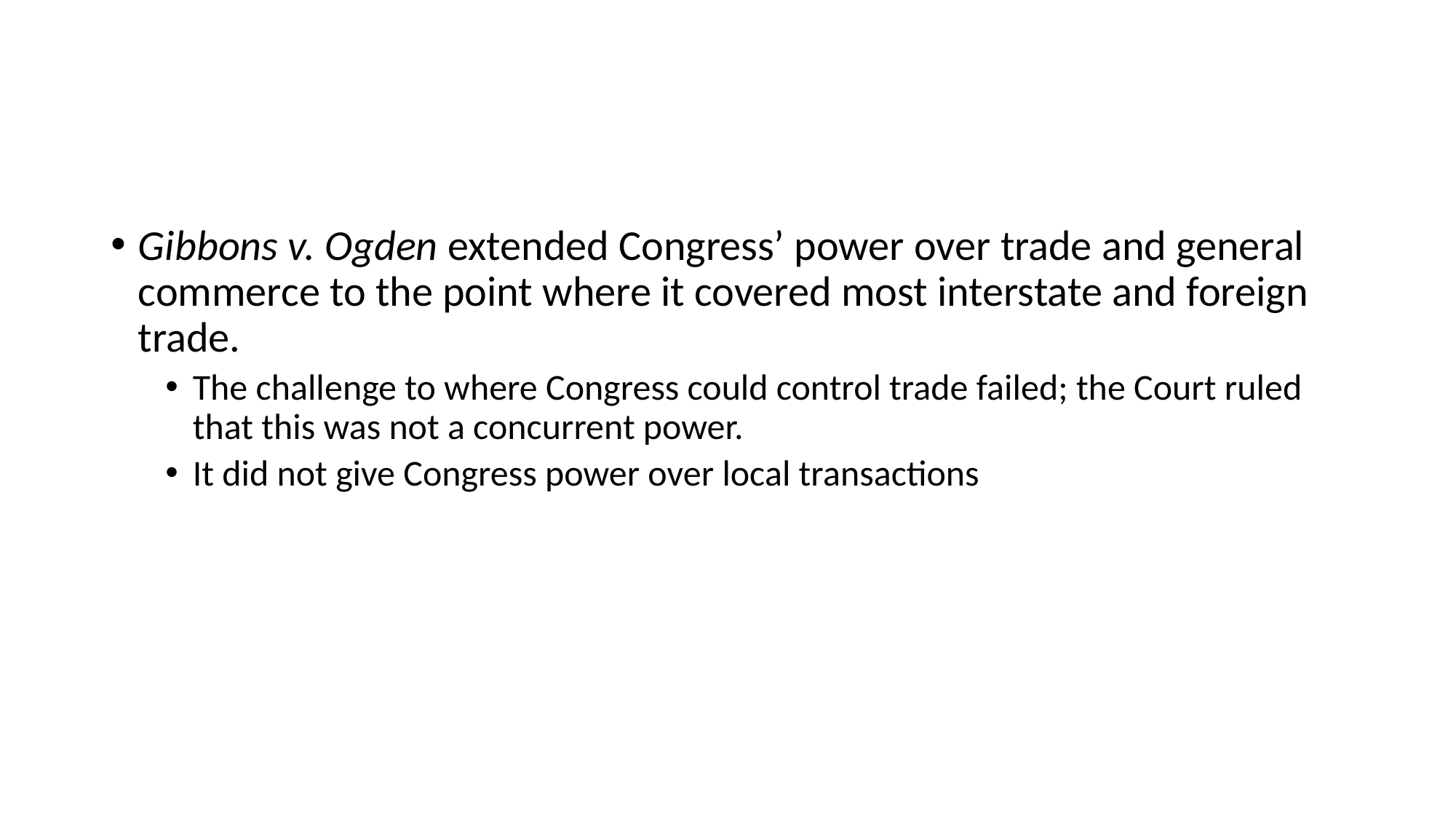

#
Gibbons v. Ogden extended Congress’ power over trade and general commerce to the point where it covered most interstate and foreign trade.
The challenge to where Congress could control trade failed; the Court ruled that this was not a concurrent power.
It did not give Congress power over local transactions